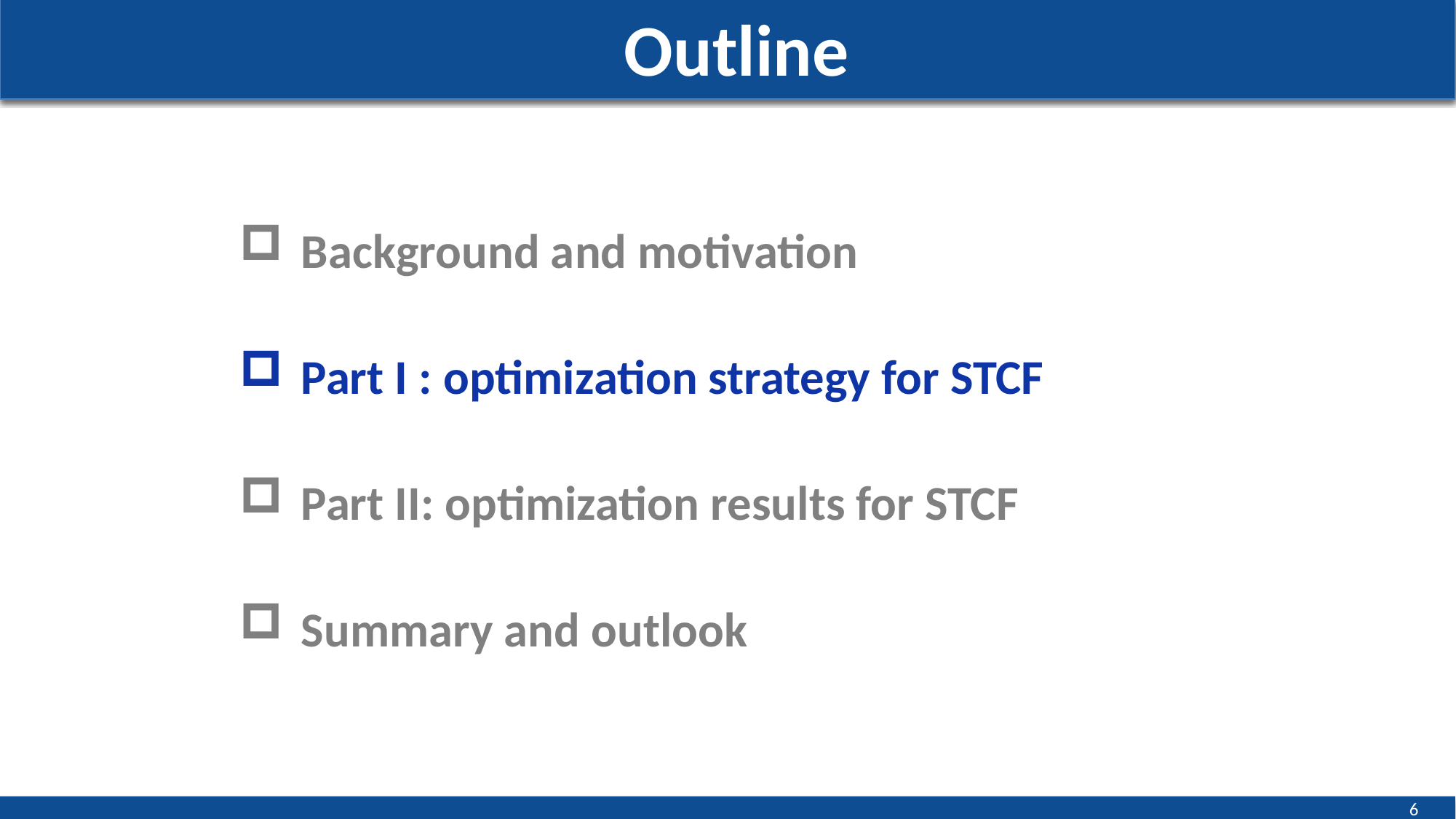

# Outline
Background and motivation
Part I : optimization strategy for STCF
Part II: optimization results for STCF
Summary and outlook